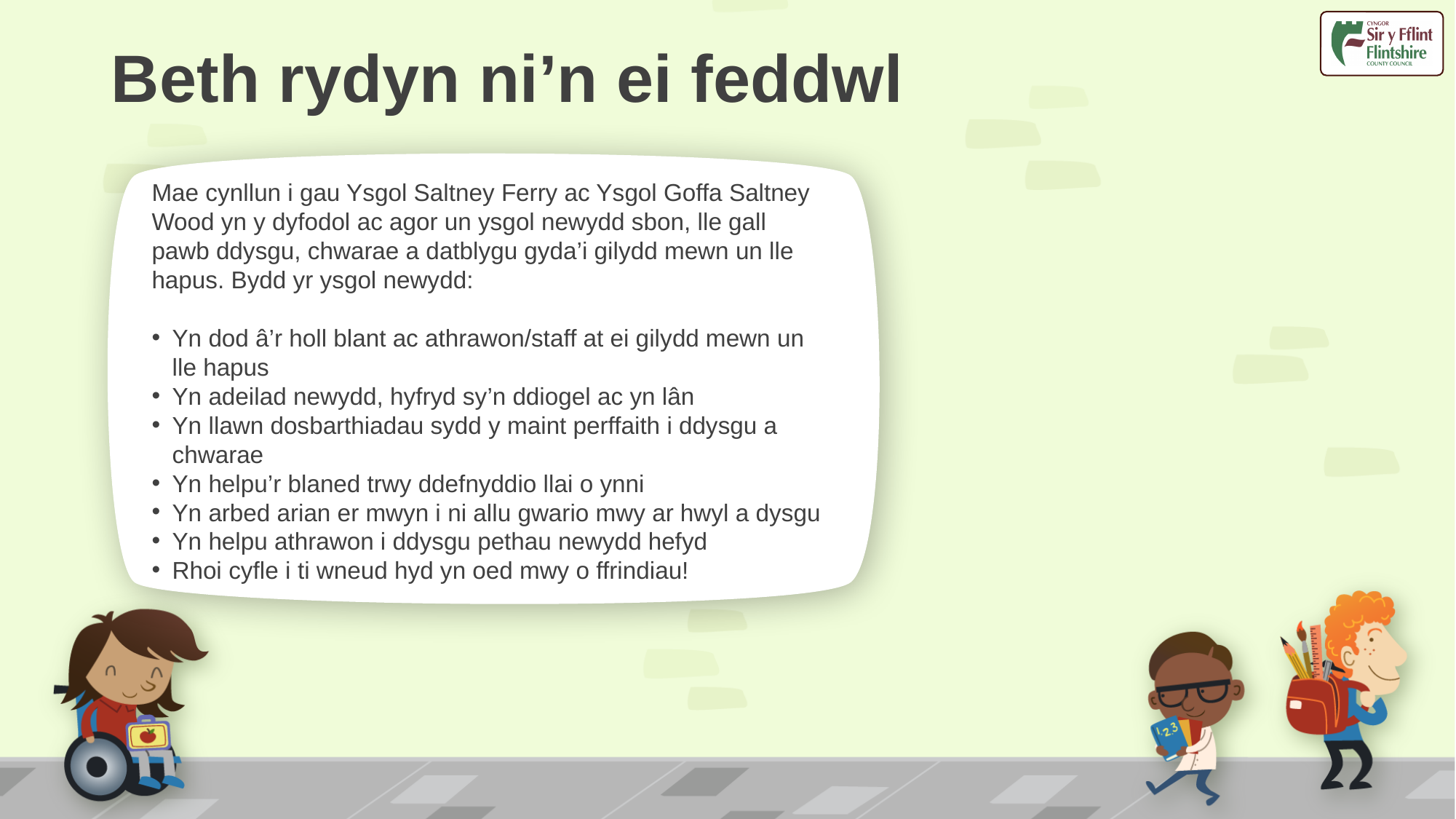

# Beth rydyn ni’n ei feddwl
Mae cynllun i gau Ysgol Saltney Ferry ac Ysgol Goffa Saltney Wood yn y dyfodol ac agor un ysgol newydd sbon, lle gall pawb ddysgu, chwarae a datblygu gyda’i gilydd mewn un lle hapus. Bydd yr ysgol newydd:

Yn dod â’r holl blant ac athrawon/staff at ei gilydd mewn un lle hapus
Yn adeilad newydd, hyfryd sy’n ddiogel ac yn lân
Yn llawn dosbarthiadau sydd y maint perffaith i ddysgu a chwarae
Yn helpu’r blaned trwy ddefnyddio llai o ynni
Yn arbed arian er mwyn i ni allu gwario mwy ar hwyl a dysgu
Yn helpu athrawon i ddysgu pethau newydd hefyd
Rhoi cyfle i ti wneud hyd yn oed mwy o ffrindiau!